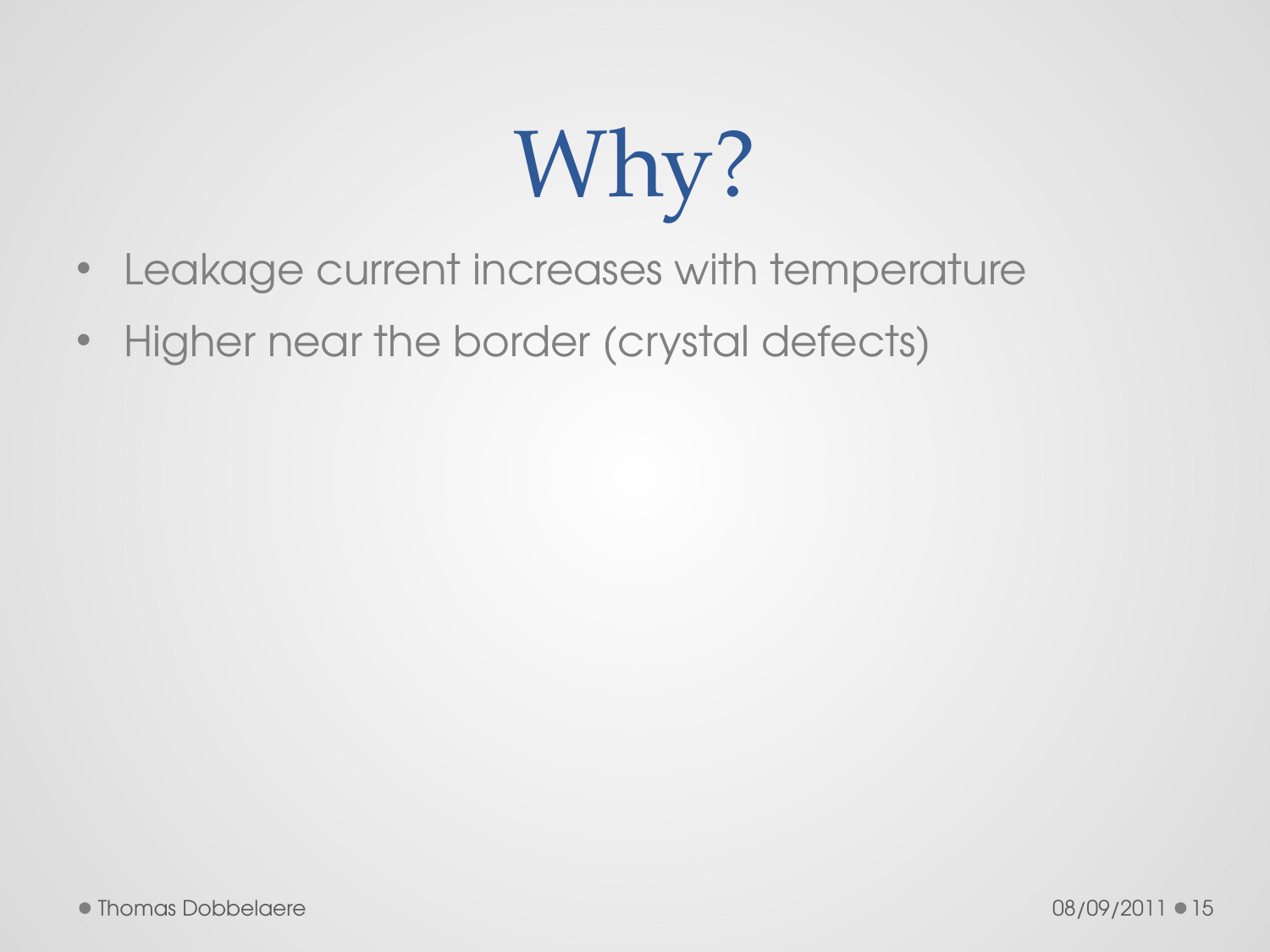

# Why?
Leakage current increases with temperature
Higher near the border (crystal defects)
Thomas Dobbelaere
08/09/2011
15